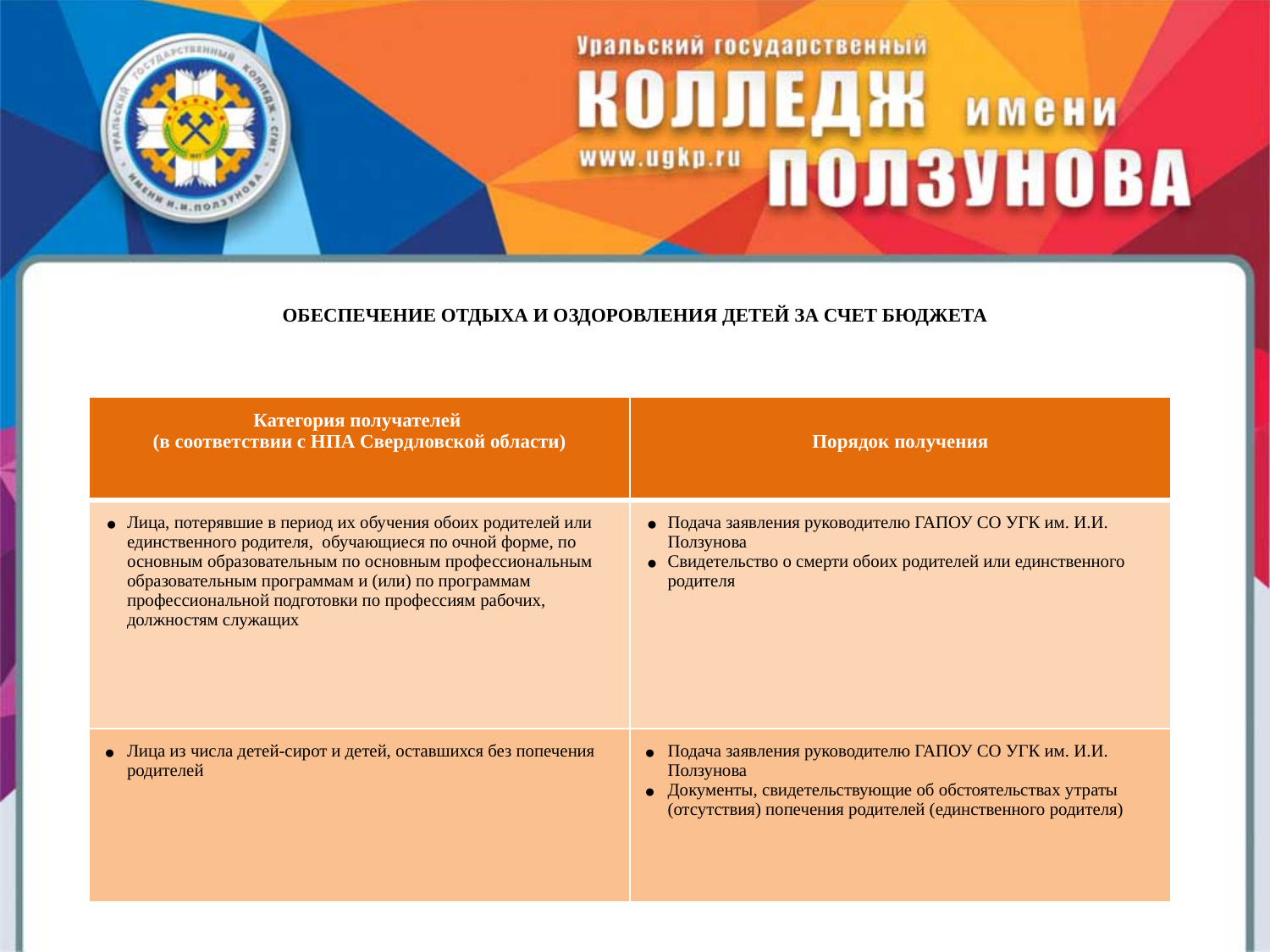

# ОБЕСПЕЧЕНИЕ ОТДЫХА И ОЗДОРОВЛЕНИЯ ДЕТЕЙ ЗА СЧЕТ БЮДЖЕТА
| Категория получателей (в соответствии с НПА Свердловской области) | Порядок получения |
| --- | --- |
| Лица, потерявшие в период их обучения обоих родителей или единственного родителя, обучающиеся по очной форме, по основным образовательным по основным профессиональным образовательным программам и (или) по программам профессиональной подготовки по профессиям рабочих, должностям служащих | Подача заявления руководителю ГАПОУ СО УГК им. И.И. Ползунова Свидетельство о смерти обоих родителей или единственного родителя |
| Лица из числа детей-сирот и детей, оставшихся без попечения родителей | Подача заявления руководителю ГАПОУ СО УГК им. И.И. Ползунова Документы, свидетельствующие об обстоятельствах утраты (отсутствия) попечения родителей (единственного родителя) |